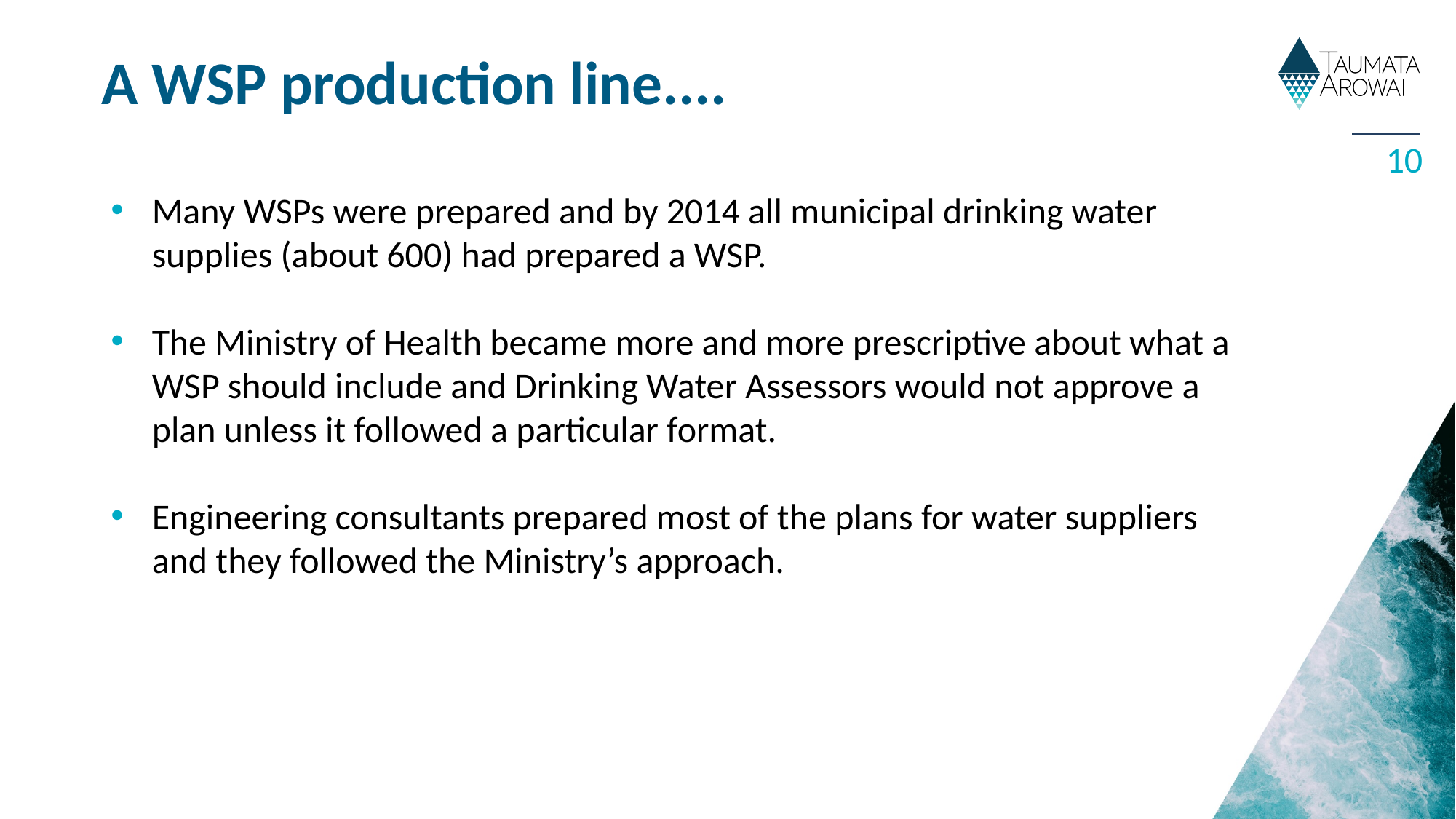

# A WSP production line....
10
Many WSPs were prepared and by 2014 all municipal drinking water supplies (about 600) had prepared a WSP.

The Ministry of Health became more and more prescriptive about what a WSP should include and Drinking Water Assessors would not approve a plan unless it followed a particular format.

Engineering consultants prepared most of the plans for water suppliers and they followed the Ministry’s approach.